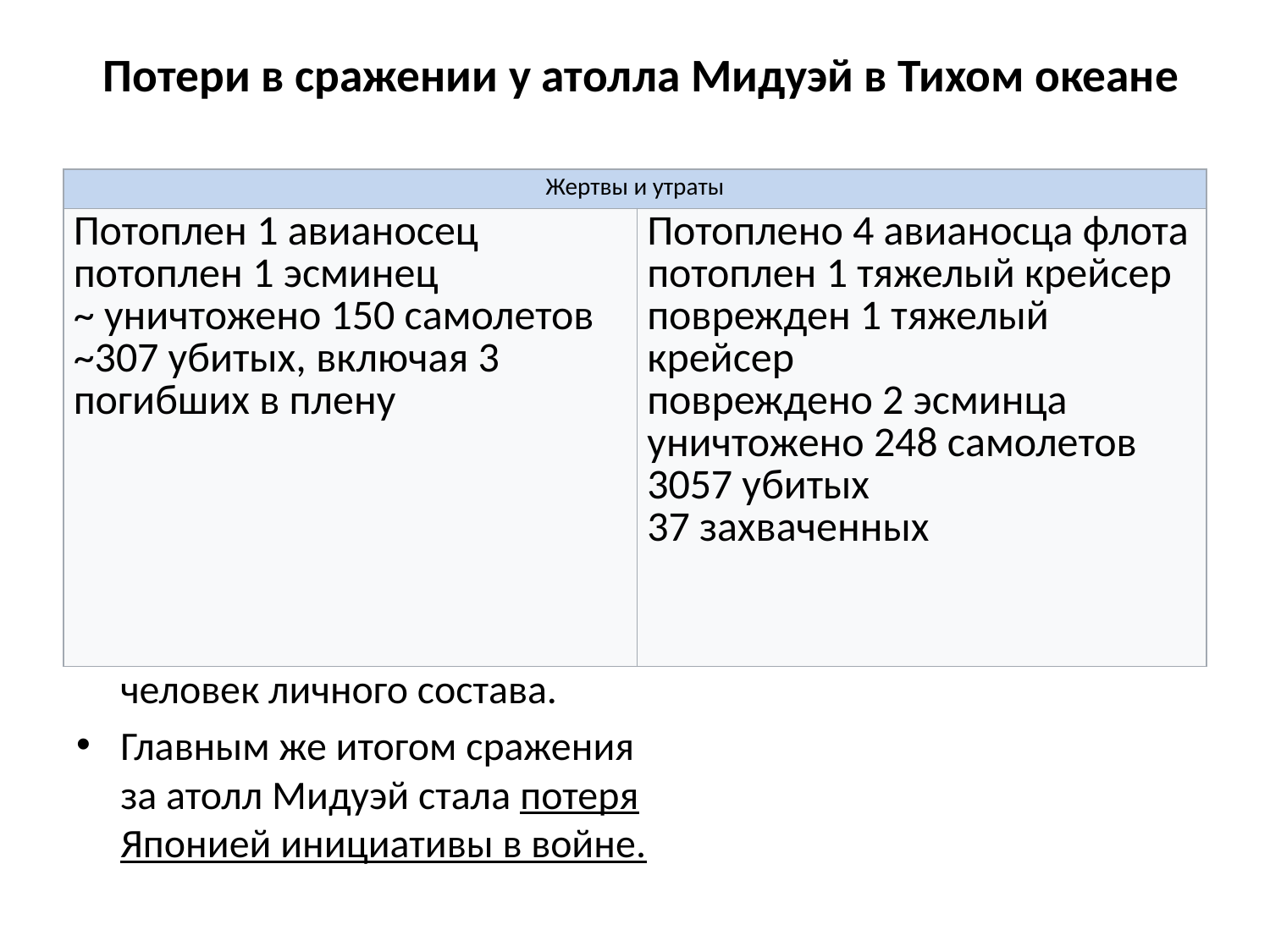

# Потери в сражении у атолла Мидуэй в Тихом океане
Японский флот в этом сражении потерял 4 авианосца, один тяжелый крейсер, 248 самолётов морского базирования и более 2500 человек личного состава. Потери американцев — один авианосец, один эсминец, 150 самолётов наземного и морского базирования и 307 человек личного состава.
Главным же итогом сражения за атолл Мидуэй стала потеря Японией инициативы в войне.

| Жертвы и утраты |  |
| --- | --- |
| Потоплен 1 авианосец потоплен 1 эсминец ~ уничтожено 150 самолетов ~307 убитых, включая 3 погибших в плену | Потоплено 4 авианосца флота потоплен 1 тяжелый крейсер поврежден 1 тяжелый крейсер повреждено 2 эсминца уничтожено 248 самолетов 3057 убитых 37 захваченных |